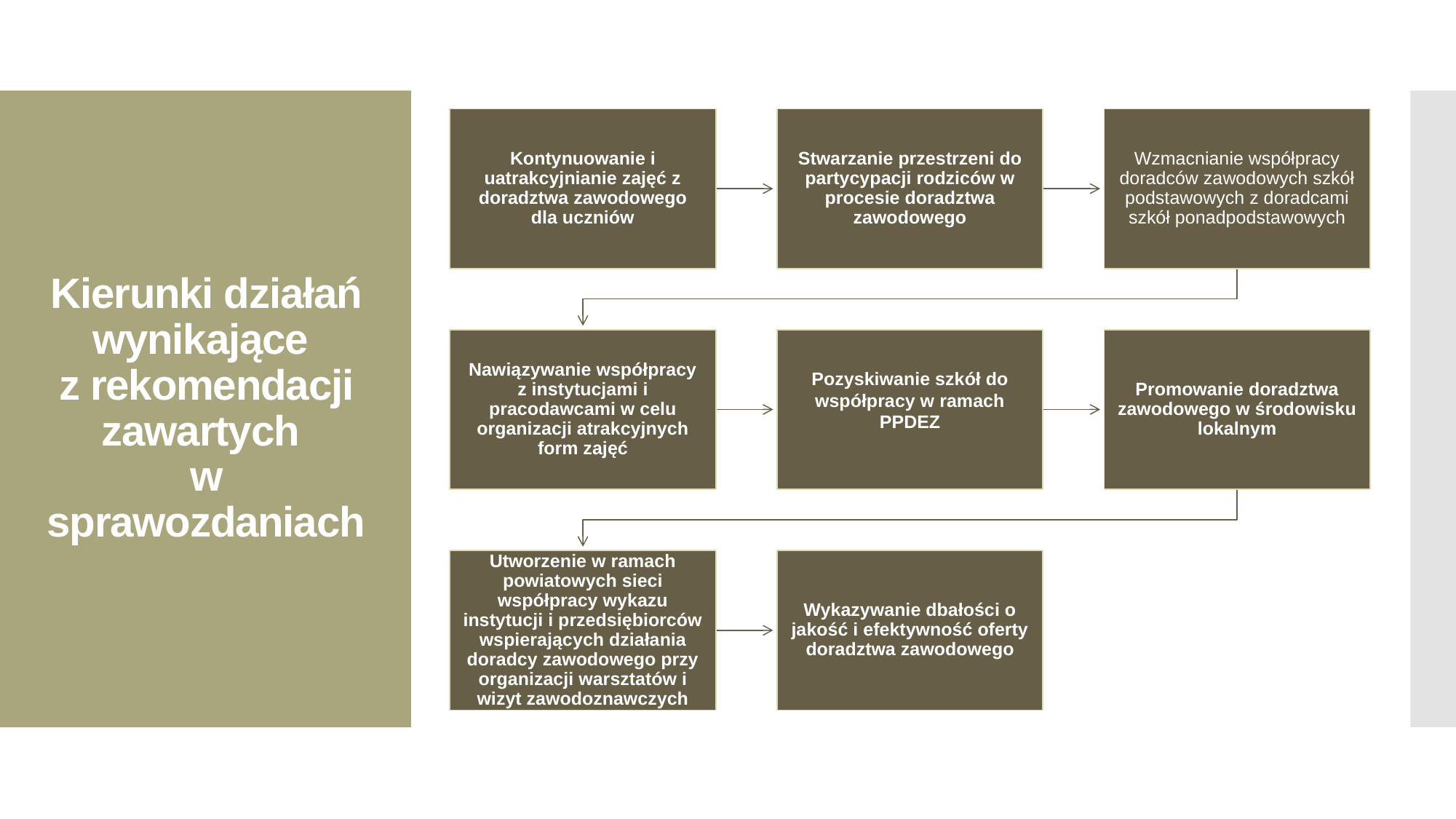

Kontynuowanie i uatrakcyjnianie zajęć z doradztwa zawodowego dla uczniów

Stwarzanie przestrzeni do partycypacji rodziców w procesie doradztwa zawodowego

Wzmacnianie współpracy doradców zawodowych szkół podstawowych z doradcami szkół ponadpodstawowych

Nawiązywanie współpracy z instytucjami i pracodawcami w celu organizacji atrakcyjnych form zajęć

Pozyskiwanie szkół do współpracy w ramach PPDEZ

Promowanie doradztwa zawodowego w środowisku lokalnym

Utworzenie w ramach powiatowych sieci współpracy wykazu instytucji i przedsiębiorców wspierających działania doradcy zawodowego przy organizacji warsztatów i wizyt zawodoznawczych
Wykazywanie dbałości o jakość i efektywność oferty doradztwa zawodowego
# Kierunki działań wynikające z rekomendacji zawartych w sprawozdaniach